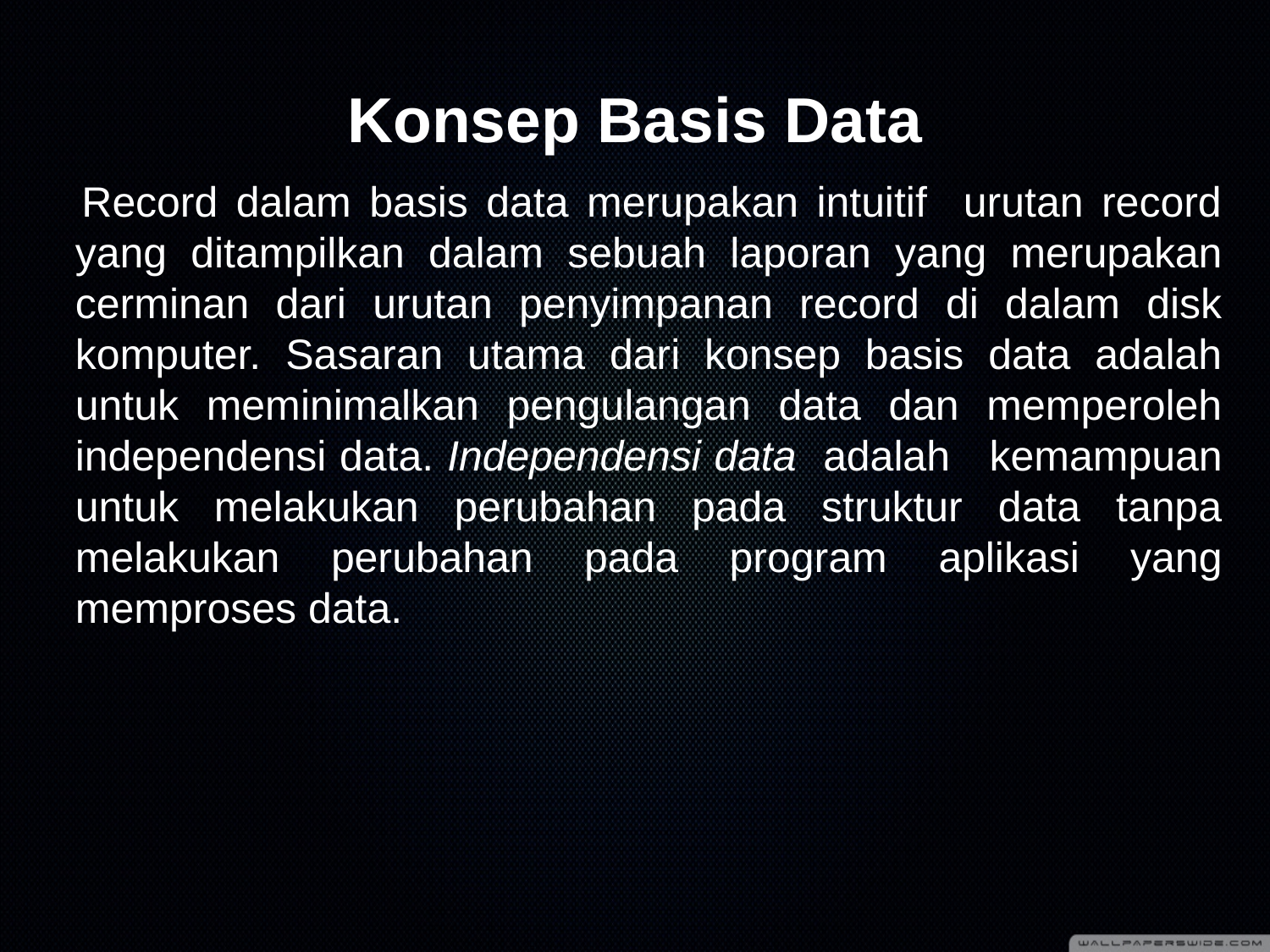

# Konsep Basis Data
 	Record dalam basis data merupakan intuitif  urutan record yang ditampilkan dalam sebuah laporan yang merupakan cerminan dari urutan penyimpanan record di dalam disk komputer. Sasaran utama dari konsep basis data adalah untuk meminimalkan pengulangan data dan memperoleh independensi data. Independensi data  adalah   kemampuan untuk melakukan perubahan pada struktur data tanpa melakukan perubahan pada program aplikasi yang memproses data.